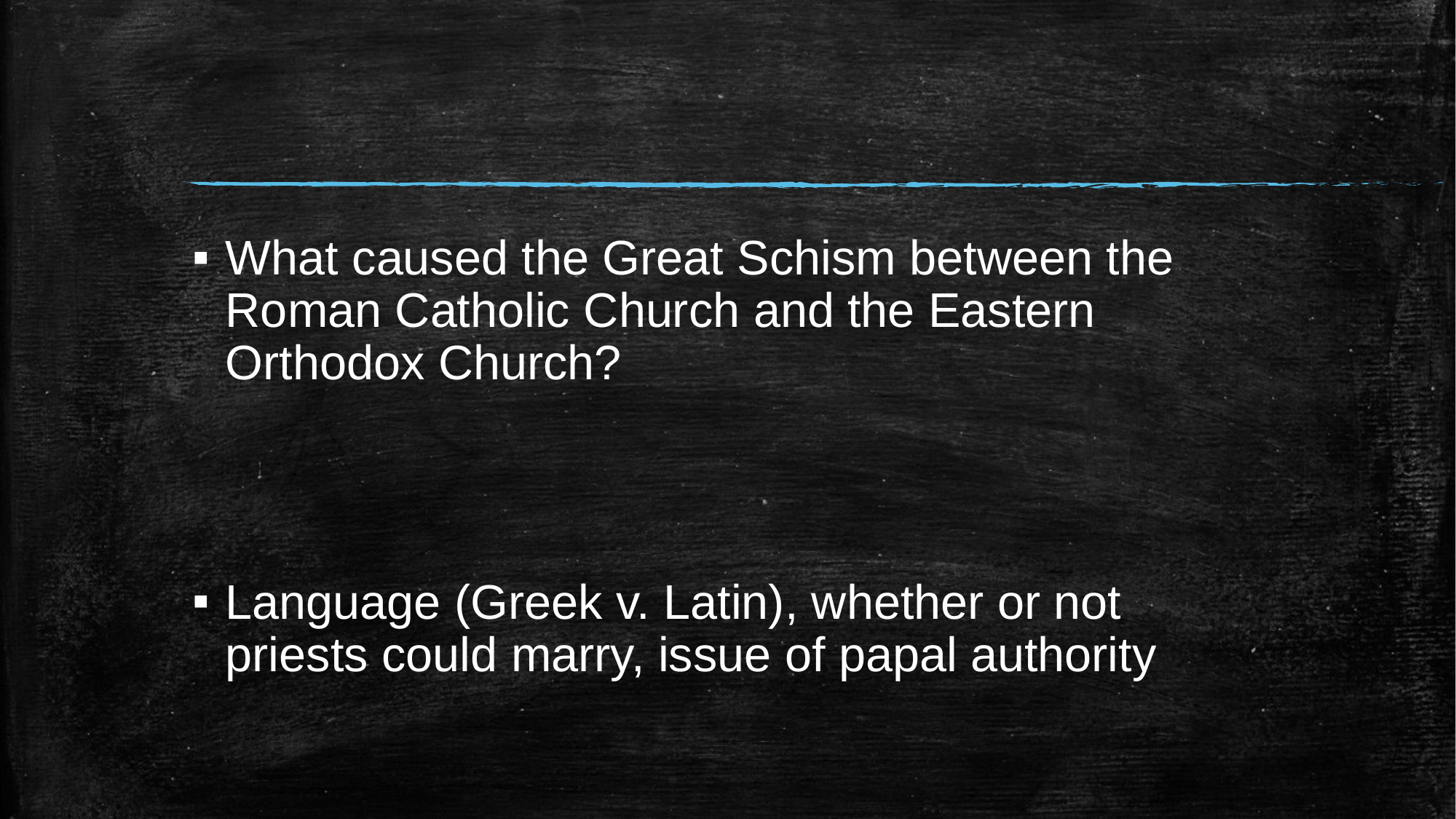

#
What caused the Great Schism between the Roman Catholic Church and the Eastern Orthodox Church?

Language (Greek v. Latin), whether or not priests could marry, issue of papal authority